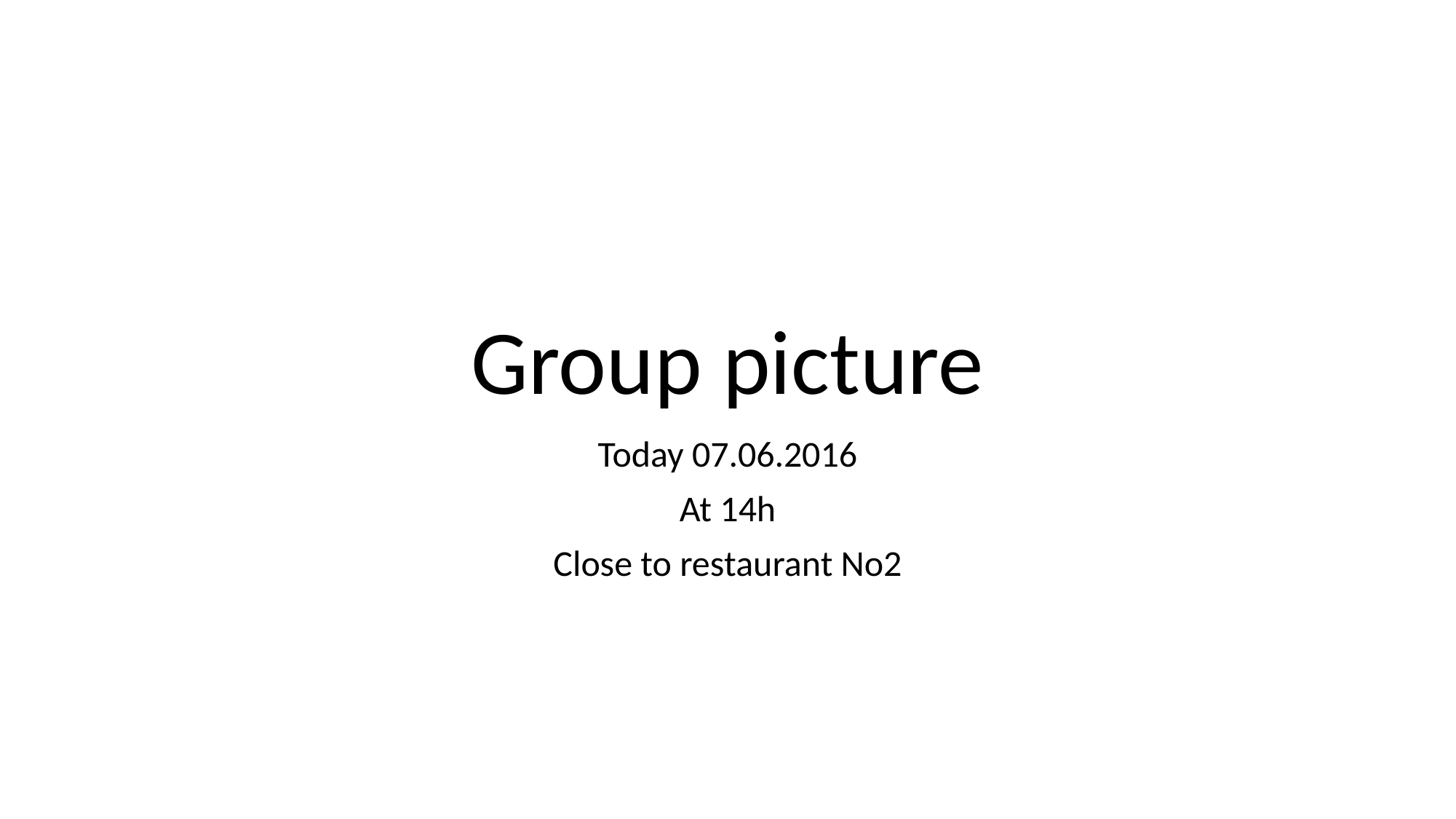

# Group picture
Today 07.06.2016
At 14h
Close to restaurant No2